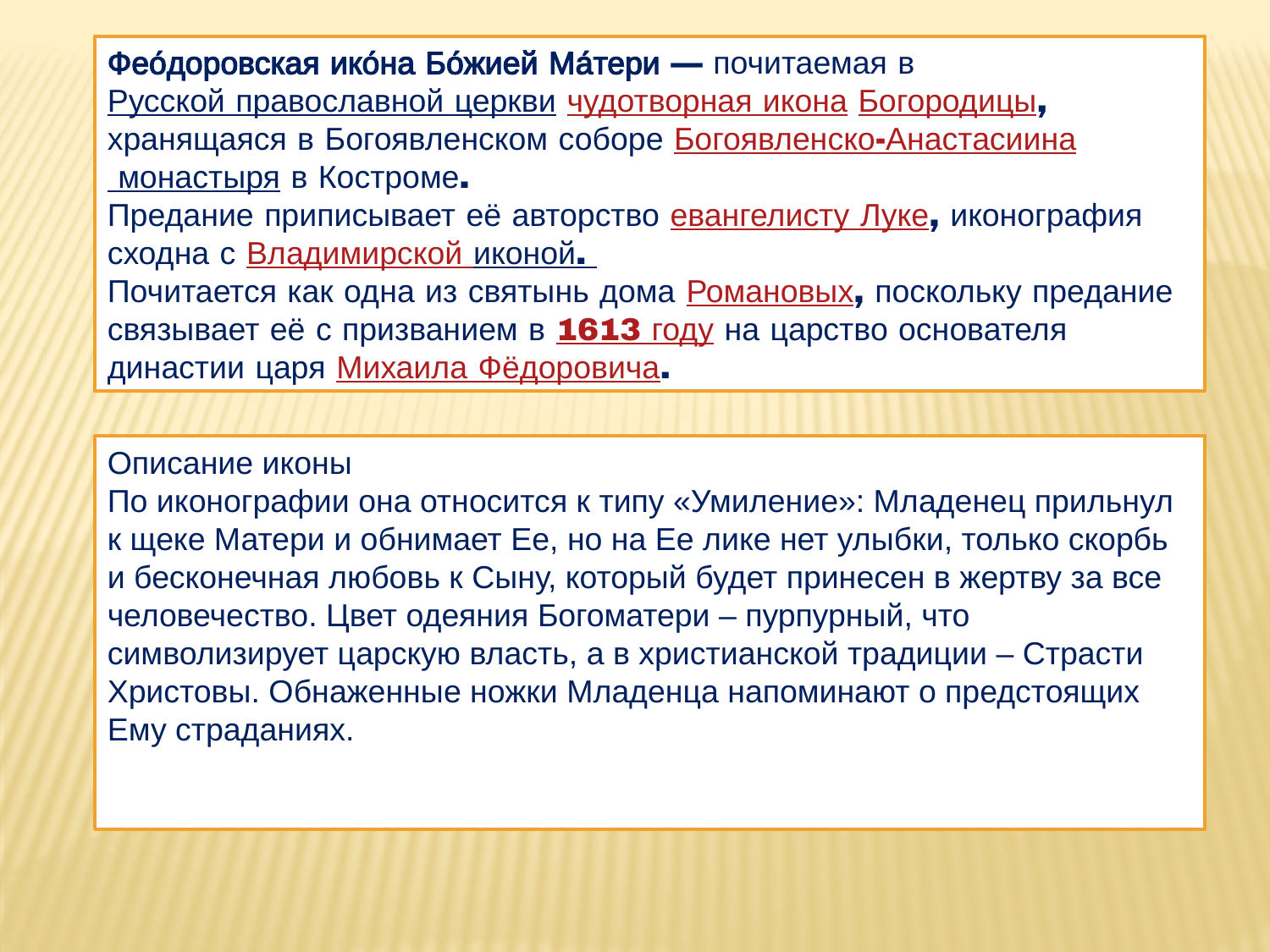

Фео́доровская ико́на Бо́жией Ма́тери — почитаемая в Русской православной церкви чудотворная икона Богородицы, хранящаяся в Богоявленском соборе Богоявленско-Анастасиина монастыря в Костроме.
Предание приписывает её авторство евангелисту Луке, иконография сходна с Владимирской иконой.
Почитается как одна из святынь дома Романовых, поскольку предание связывает её с призванием в 1613 году на царство основателя династии царя Михаила Фёдоровича.
Описание иконы
По иконографии она относится к типу «Умиление»: Младенец прильнул к щеке Матери и обнимает Ее, но на Ее лике нет улыбки, только скорбь и бесконечная любовь к Сыну, который будет принесен в жертву за все человечество. Цвет одеяния Богоматери – пурпурный, что символизирует царскую власть, а в христианской традиции – Страсти Христовы. Обнаженные ножки Младенца напоминают о предстоящих Ему страданиях.